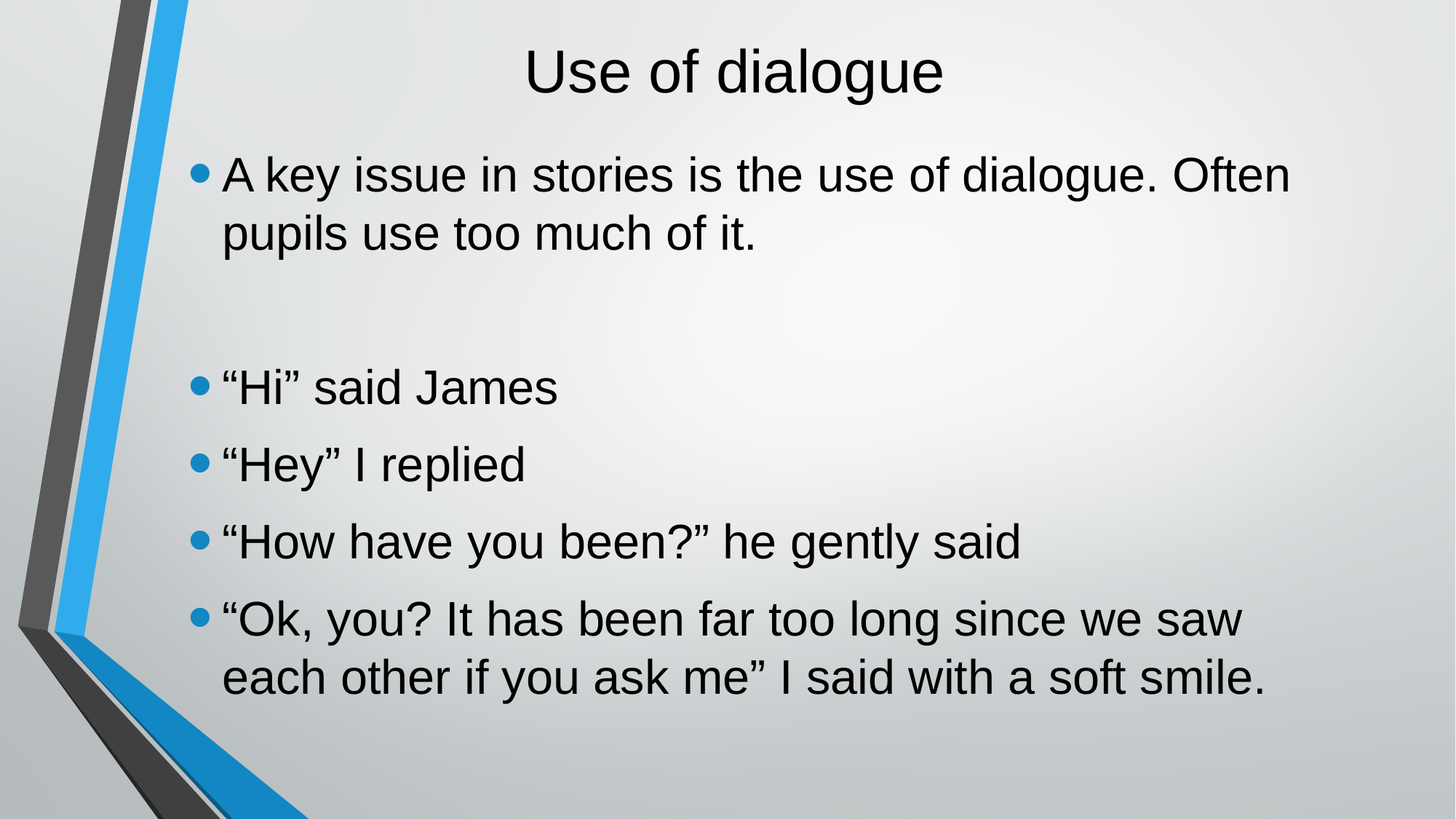

# Use of dialogue
A key issue in stories is the use of dialogue. Often pupils use too much of it.

“Hi” said James
“Hey” I replied
“How have you been?” he gently said
“Ok, you? It has been far too long since we saw each other if you ask me” I said with a soft smile.